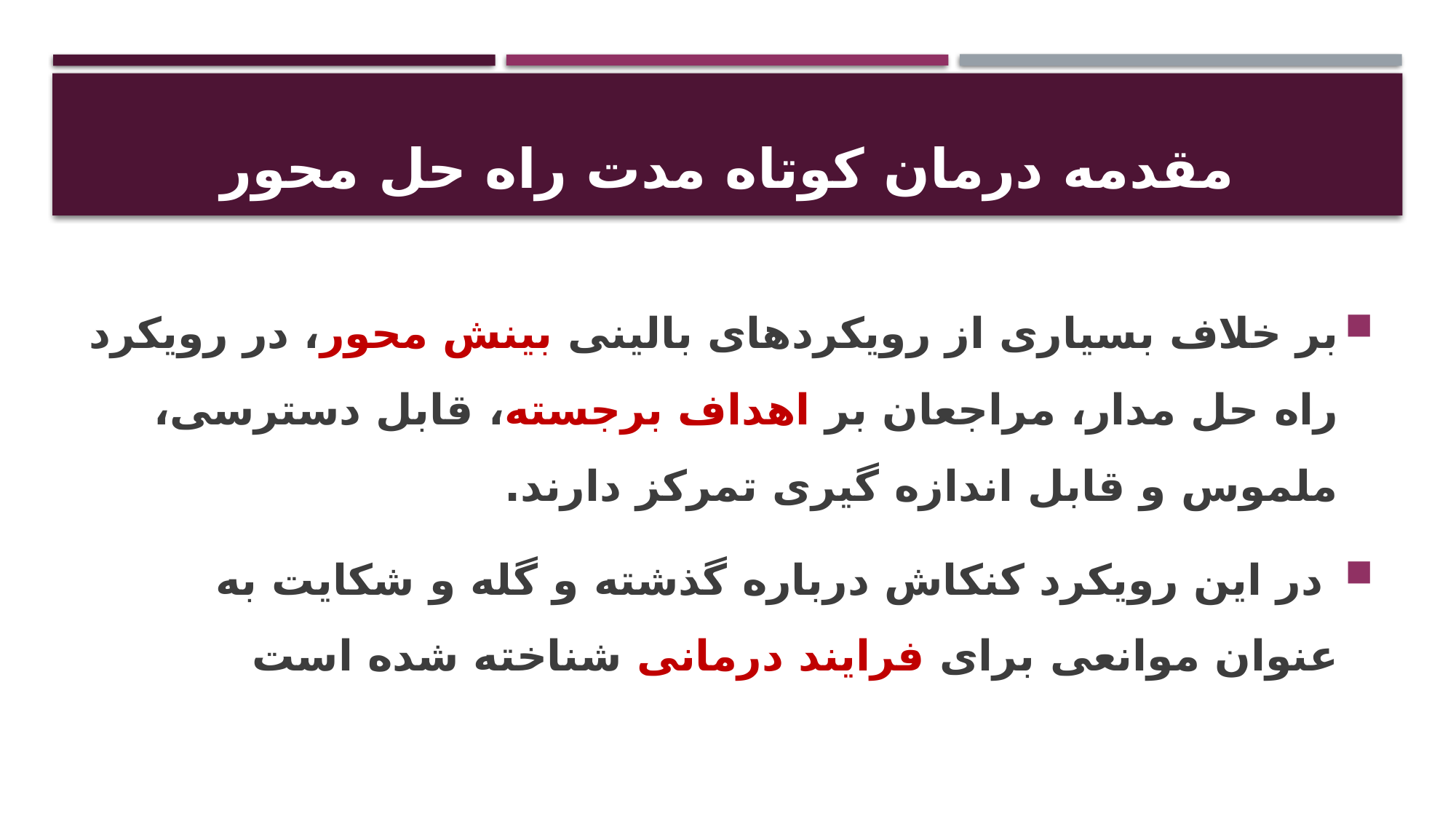

# مقدمه درمان کوتاه مدت راه حل محور
بر خلاف بسیاری از رویکردهای بالینی بینش محور، در رویکرد راه حل مدار، مراجعان بر اهداف برجسته، قابل دسترسی، ملموس و قابل اندازه گیری تمرکز دارند.
 در این رویکرد کنکاش درباره گذشته و گله و شکایت به عنوان موانعی برای فرایند درمانی شناخته شده است